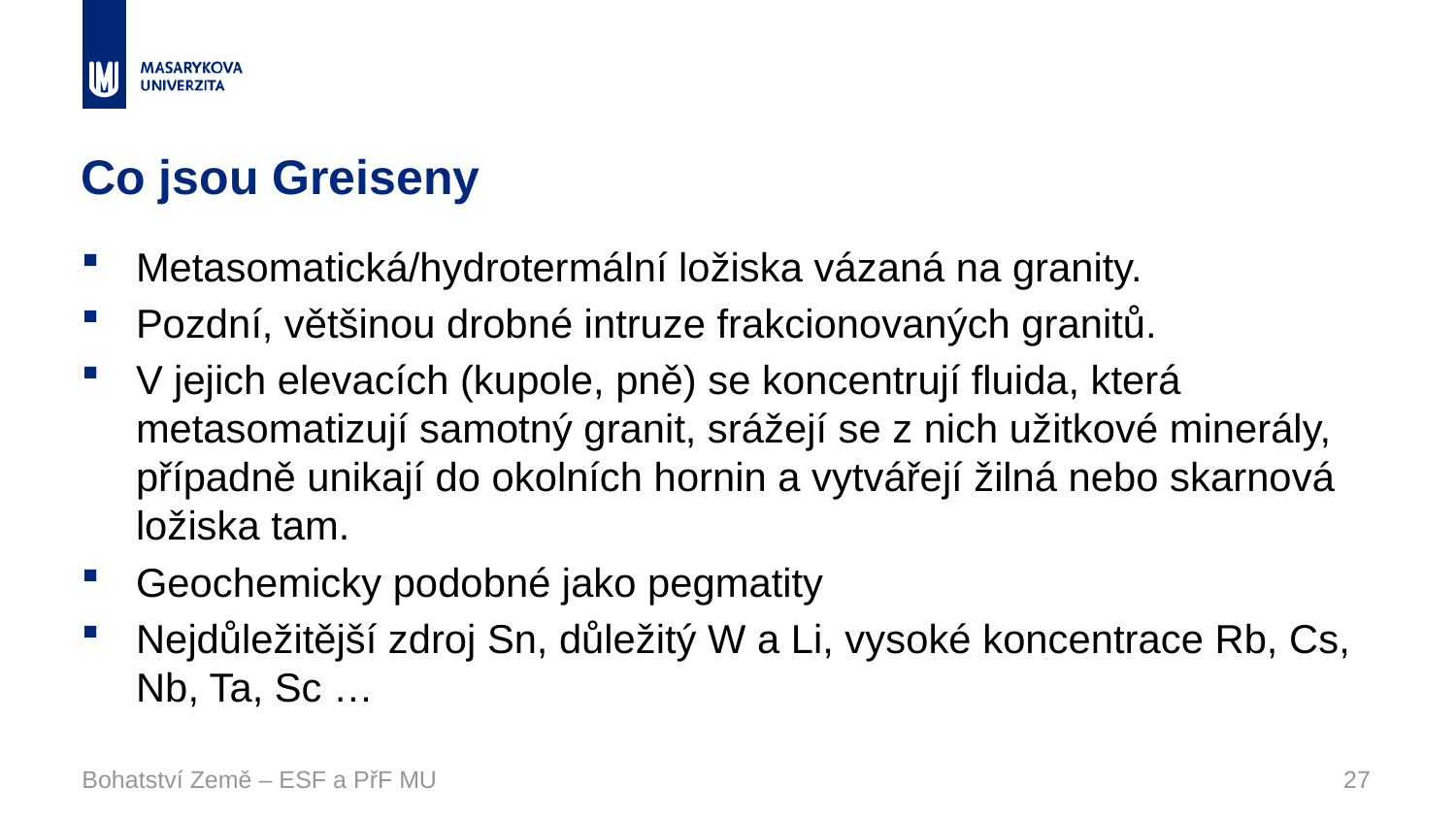

# Co jsou Greiseny
Metasomatická/hydrotermální ložiska vázaná na granity.
Pozdní, většinou drobné intruze frakcionovaných granitů.
V jejich elevacích (kupole, pně) se koncentrují fluida, která metasomatizují samotný granit, srážejí se z nich užitkové minerály, případně unikají do okolních hornin a vytvářejí žilná nebo skarnová ložiska tam.
Geochemicky podobné jako pegmatity
Nejdůležitější zdroj Sn, důležitý W a Li, vysoké koncentrace Rb, Cs, Nb, Ta, Sc …

Bohatství Země – ESF a PřF MU
27